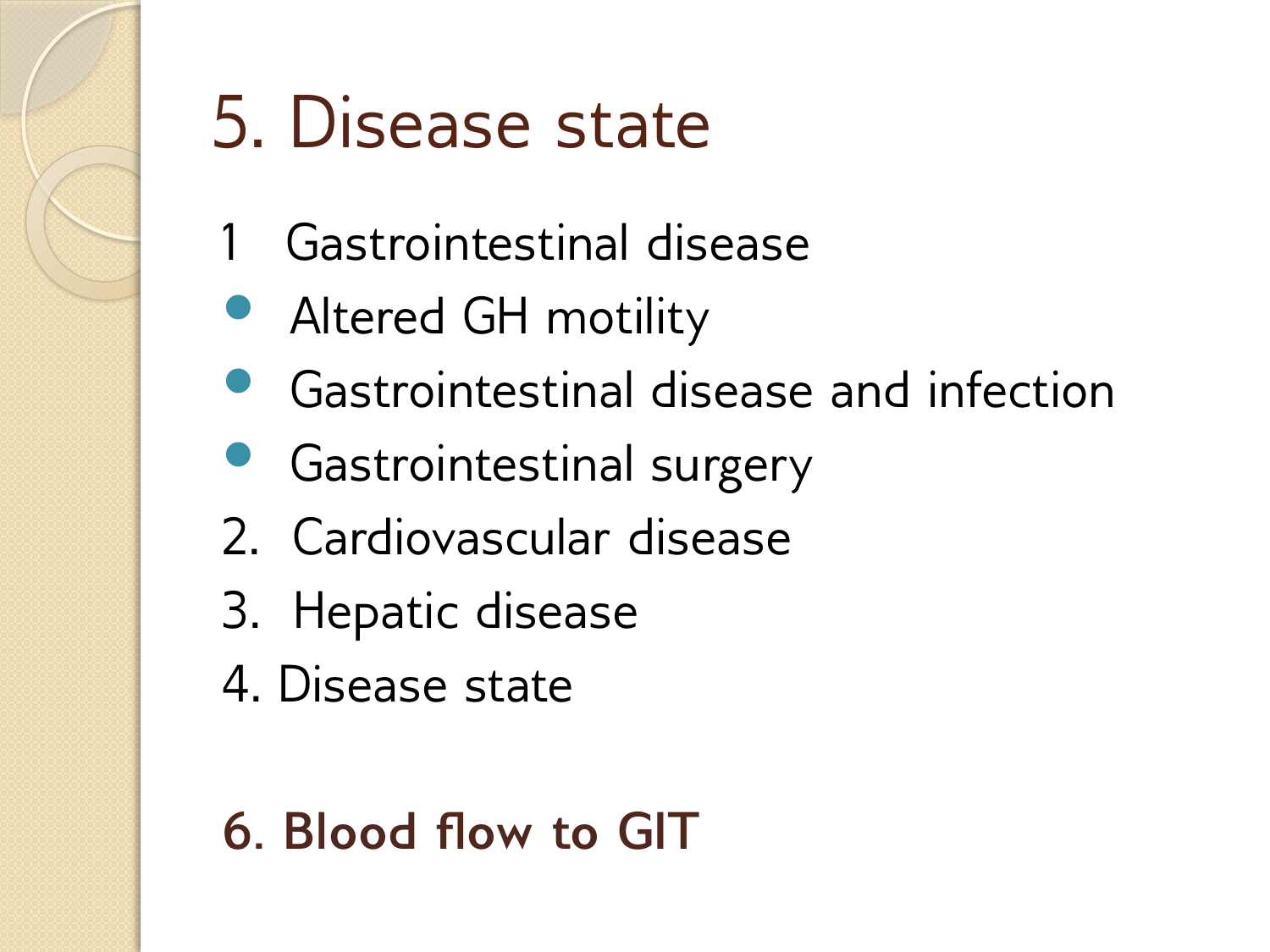

# 5. Disease state
1   Gastrointestinal disease
Altered GH motility
Gastrointestinal disease and infection
Gastrointestinal surgery
2.  Cardiovascular disease
3.  Hepatic disease
4. Disease state

6. Blood flow to GIT